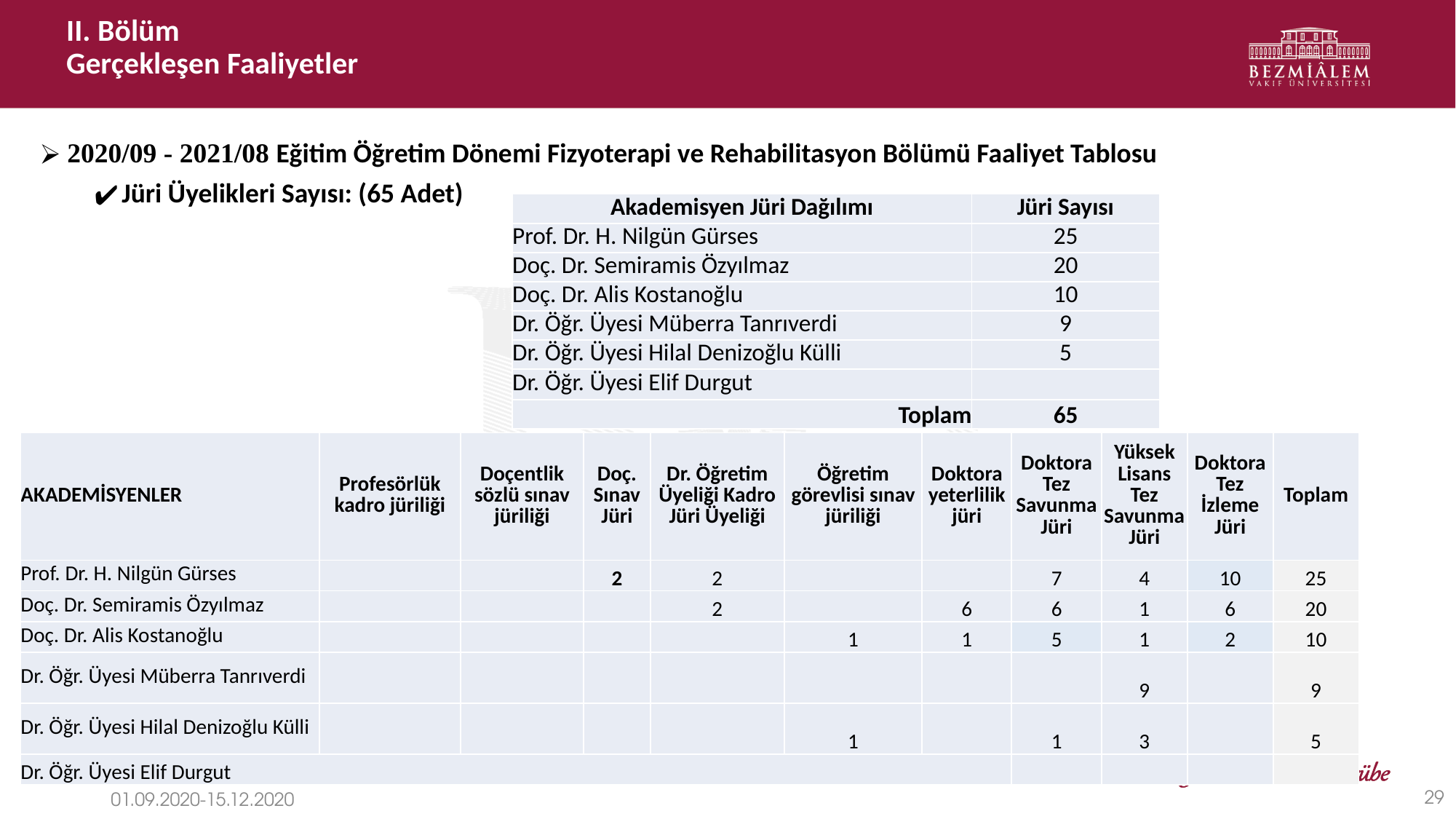

II. Bölüm
Gerçekleşen Faaliyetler
2020/09 - 2021/08 Eğitim Öğretim Dönemi Fizyoterapi ve Rehabilitasyon Bölümü Faaliyet Tablosu
Jüri Üyelikleri Sayısı: (65 Adet)

| Akademisyen Jüri Dağılımı | Jüri Sayısı |
| --- | --- |
| Prof. Dr. H. Nilgün Gürses | 25 |
| Doç. Dr. Semiramis Özyılmaz | 20 |
| Doç. Dr. Alis Kostanoğlu | 10 |
| Dr. Öğr. Üyesi Müberra Tanrıverdi | 9 |
| Dr. Öğr. Üyesi Hilal Denizoğlu Külli | 5 |
| Dr. Öğr. Üyesi Elif Durgut |  |
| Toplam | 65 |
| AKADEMİSYENLER | Profesörlük kadro jüriliği | Doçentlik sözlü sınav jüriliği | Doç. Sınav Jüri | Dr. Öğretim Üyeliği Kadro Jüri Üyeliği | Öğretim görevlisi sınav jüriliği | Doktora yeterlilik jüri | Doktora Tez Savunma Jüri | Yüksek Lisans Tez Savunma Jüri | Doktora Tez İzleme Jüri | Toplam |
| --- | --- | --- | --- | --- | --- | --- | --- | --- | --- | --- |
| Prof. Dr. H. Nilgün Gürses |  |  | 2 | 2 |  |  | 7 | 4 | 10 | 25 |
| Doç. Dr. Semiramis Özyılmaz |  |  |  | 2 |  | 6 | 6 | 1 | 6 | 20 |
| Doç. Dr. Alis Kostanoğlu |  |  |  |  | 1 | 1 | 5 | 1 | 2 | 10 |
| Dr. Öğr. Üyesi Müberra Tanrıverdi |  |  |  |  |  |  |  | 9 |  | 9 |
| Dr. Öğr. Üyesi Hilal Denizoğlu Külli |  |  |  |  | 1 |  | 1 | 3 |  | 5 |
| Dr. Öğr. Üyesi Elif Durgut |  |  |  |  |  |  |  |  |  |  |
29
01.09.2020-15.12.2020